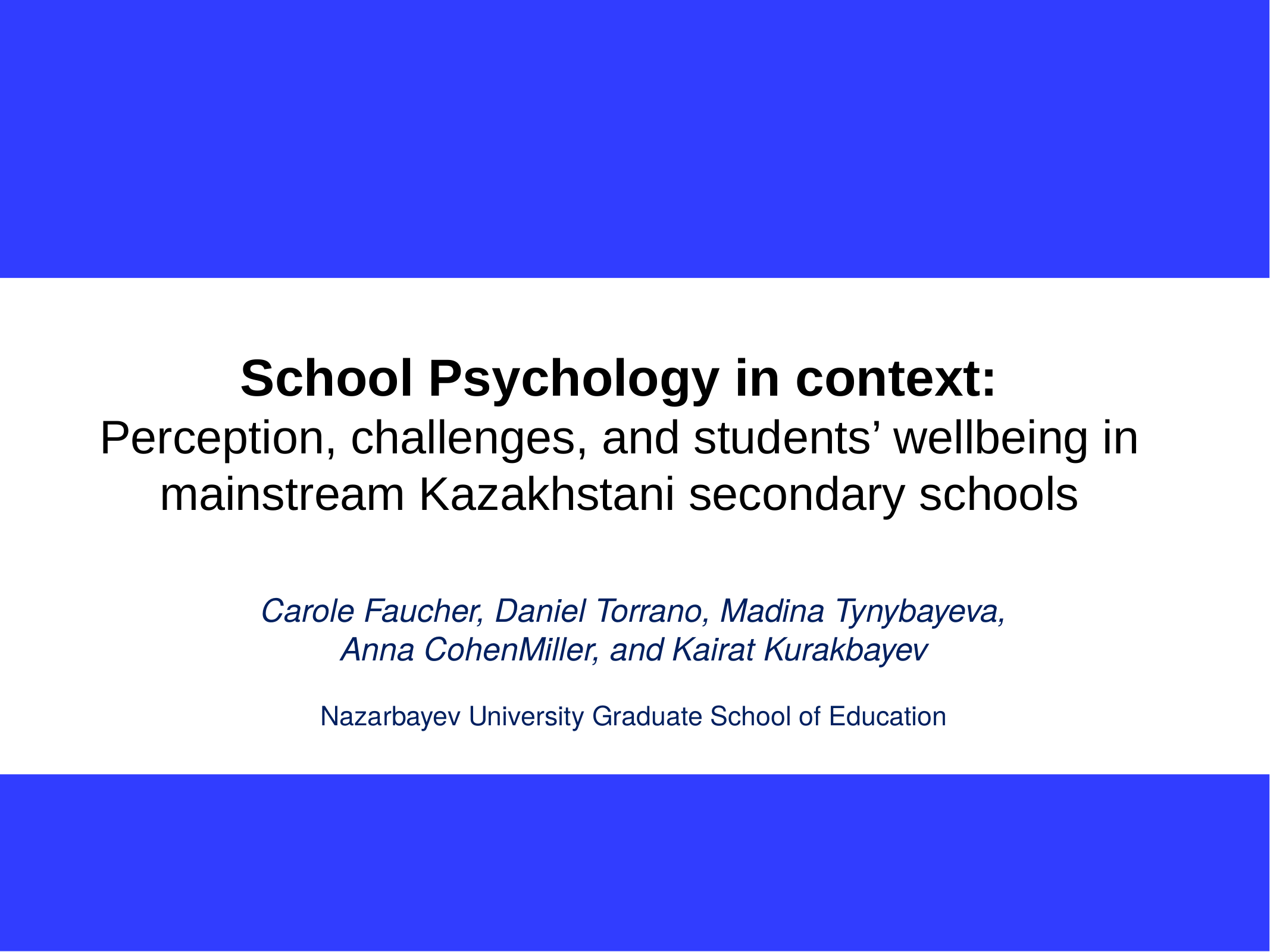

# School Psychology in context: Perception, challenges, and students’ wellbeing in mainstream Kazakhstani secondary schools
Carole Faucher, Daniel Torrano, Madina Tynybayeva,
Anna CohenMiller, and Kairat Kurakbayev

Nazarbayev University Graduate School of Education